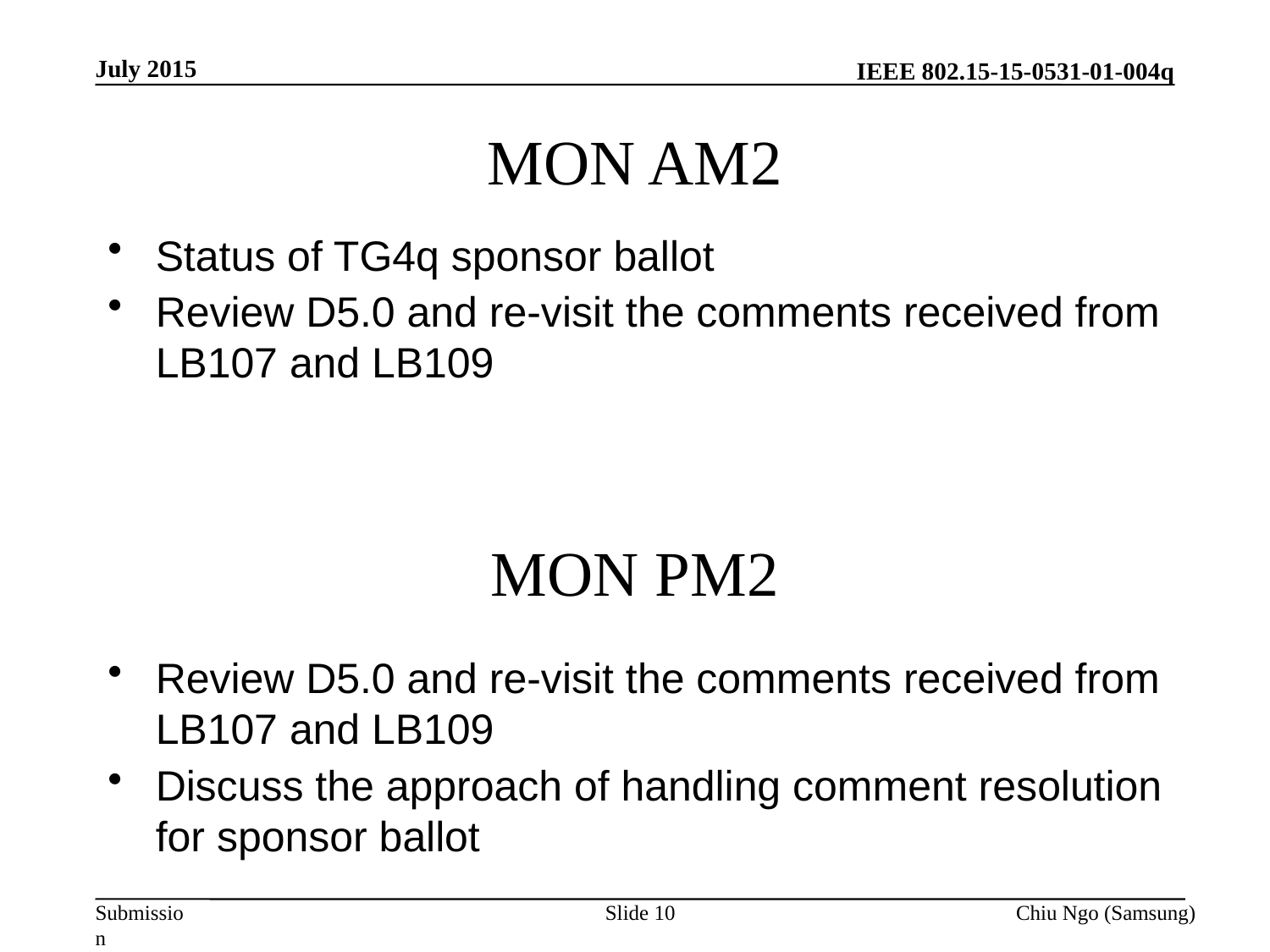

July 2015
# MON AM2
Status of TG4q sponsor ballot
Review D5.0 and re-visit the comments received from LB107 and LB109
MON PM2
Review D5.0 and re-visit the comments received from LB107 and LB109
Discuss the approach of handling comment resolution for sponsor ballot

Slide 10
Chiu Ngo (Samsung)